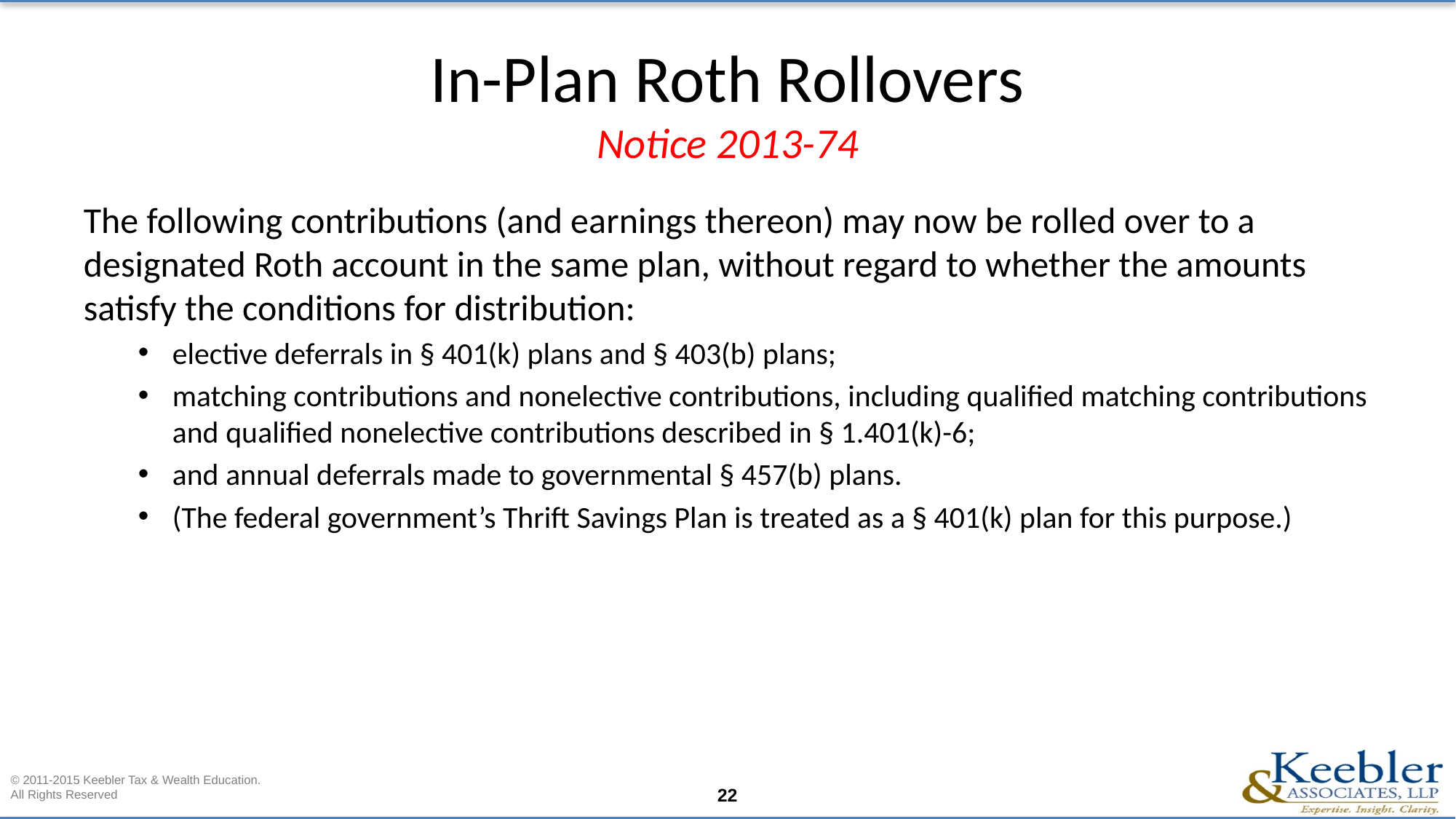

# In-Plan Roth Rollovers Notice 2013-74
The following contributions (and earnings thereon) may now be rolled over to a designated Roth account in the same plan, without regard to whether the amounts satisfy the conditions for distribution:
elective deferrals in § 401(k) plans and § 403(b) plans;
matching contributions and nonelective contributions, including qualified matching contributions and qualified nonelective contributions described in § 1.401(k)-6;
and annual deferrals made to governmental § 457(b) plans.
(The federal government’s Thrift Savings Plan is treated as a § 401(k) plan for this purpose.)